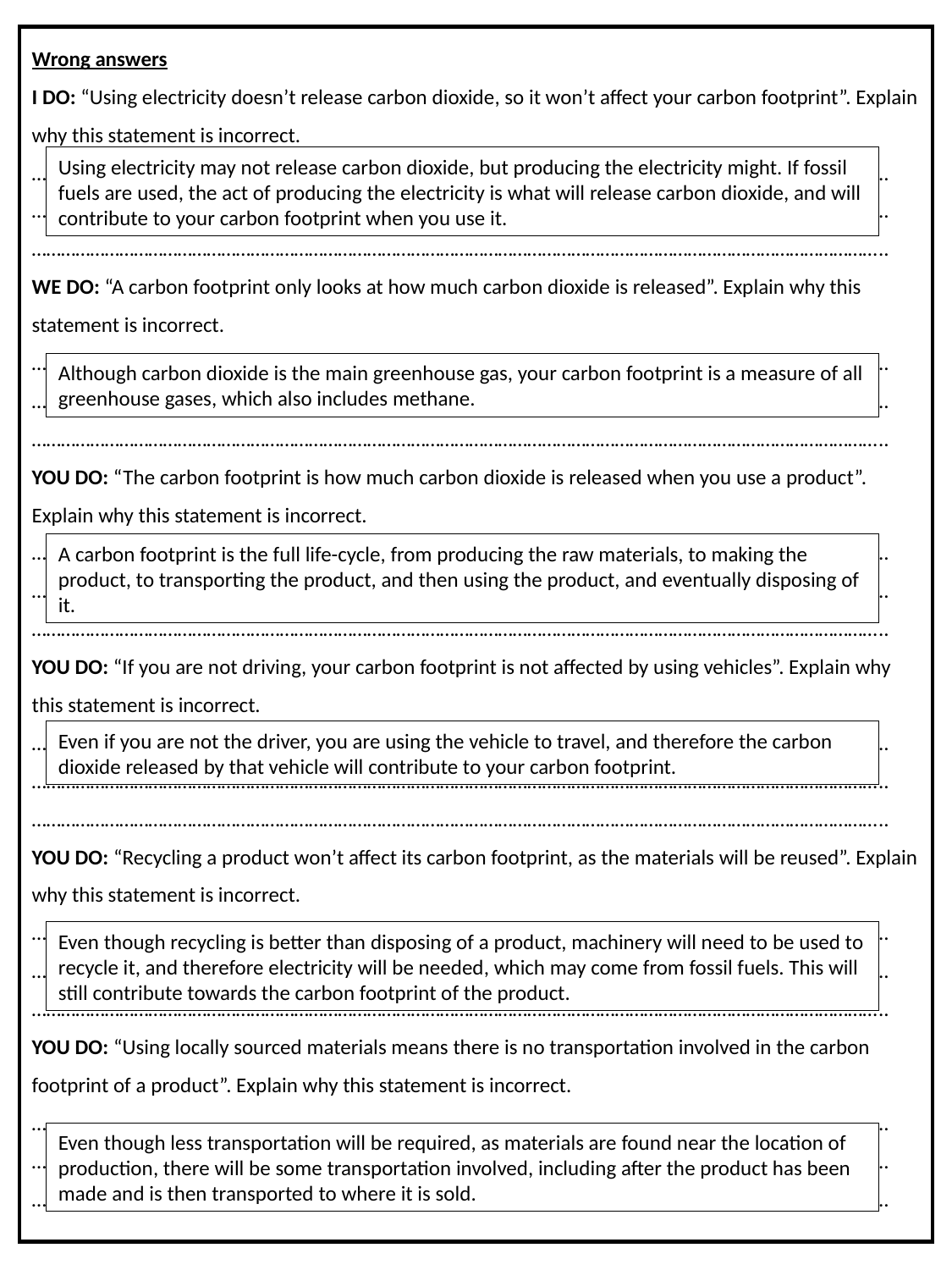

Wrong answers
I DO: “Using electricity doesn’t release carbon dioxide, so it won’t affect your carbon footprint”. Explain why this statement is incorrect.
…………………………………………………………………………………………………………………………………………………………..
…………………………………………………………………………………………………………………………………………………………..
…………………………………………………………………………………………………………………………………………………………..
WE DO: “A carbon footprint only looks at how much carbon dioxide is released”. Explain why this statement is incorrect.
…………………………………………………………………………………………………………………………………………………………..
…………………………………………………………………………………………………………………………………………………………..
…………………………………………………………………………………………………………………………………………………………..
YOU DO: “The carbon footprint is how much carbon dioxide is released when you use a product”. Explain why this statement is incorrect.
…………………………………………………………………………………………………………………………………………………………..
…………………………………………………………………………………………………………………………………………………………..
…………………………………………………………………………………………………………………………………………………………..
YOU DO: “If you are not driving, your carbon footprint is not affected by using vehicles”. Explain why this statement is incorrect.
…………………………………………………………………………………………………………………………………………………………..
…………………………………………………………………………………………………………………………………………………………..
…………………………………………………………………………………………………………………………………………………………..
YOU DO: “Recycling a product won’t affect its carbon footprint, as the materials will be reused”. Explain why this statement is incorrect.
…………………………………………………………………………………………………………………………………………………………..
…………………………………………………………………………………………………………………………………………………………..
…………………………………………………………………………………………………………………………………………………………..
YOU DO: “Using locally sourced materials means there is no transportation involved in the carbon footprint of a product”. Explain why this statement is incorrect.
…………………………………………………………………………………………………………………………………………………………..
…………………………………………………………………………………………………………………………………………………………..
…………………………………………………………………………………………………………………………………………………………..

Using electricity may not release carbon dioxide, but producing the electricity might. If fossil fuels are used, the act of producing the electricity is what will release carbon dioxide, and will contribute to your carbon footprint when you use it.
Although carbon dioxide is the main greenhouse gas, your carbon footprint is a measure of all greenhouse gases, which also includes methane.
A carbon footprint is the full life-cycle, from producing the raw materials, to making the product, to transporting the product, and then using the product, and eventually disposing of it.
Even if you are not the driver, you are using the vehicle to travel, and therefore the carbon dioxide released by that vehicle will contribute to your carbon footprint.
Even though recycling is better than disposing of a product, machinery will need to be used to recycle it, and therefore electricity will be needed, which may come from fossil fuels. This will still contribute towards the carbon footprint of the product.
Even though less transportation will be required, as materials are found near the location of production, there will be some transportation involved, including after the product has been made and is then transported to where it is sold.